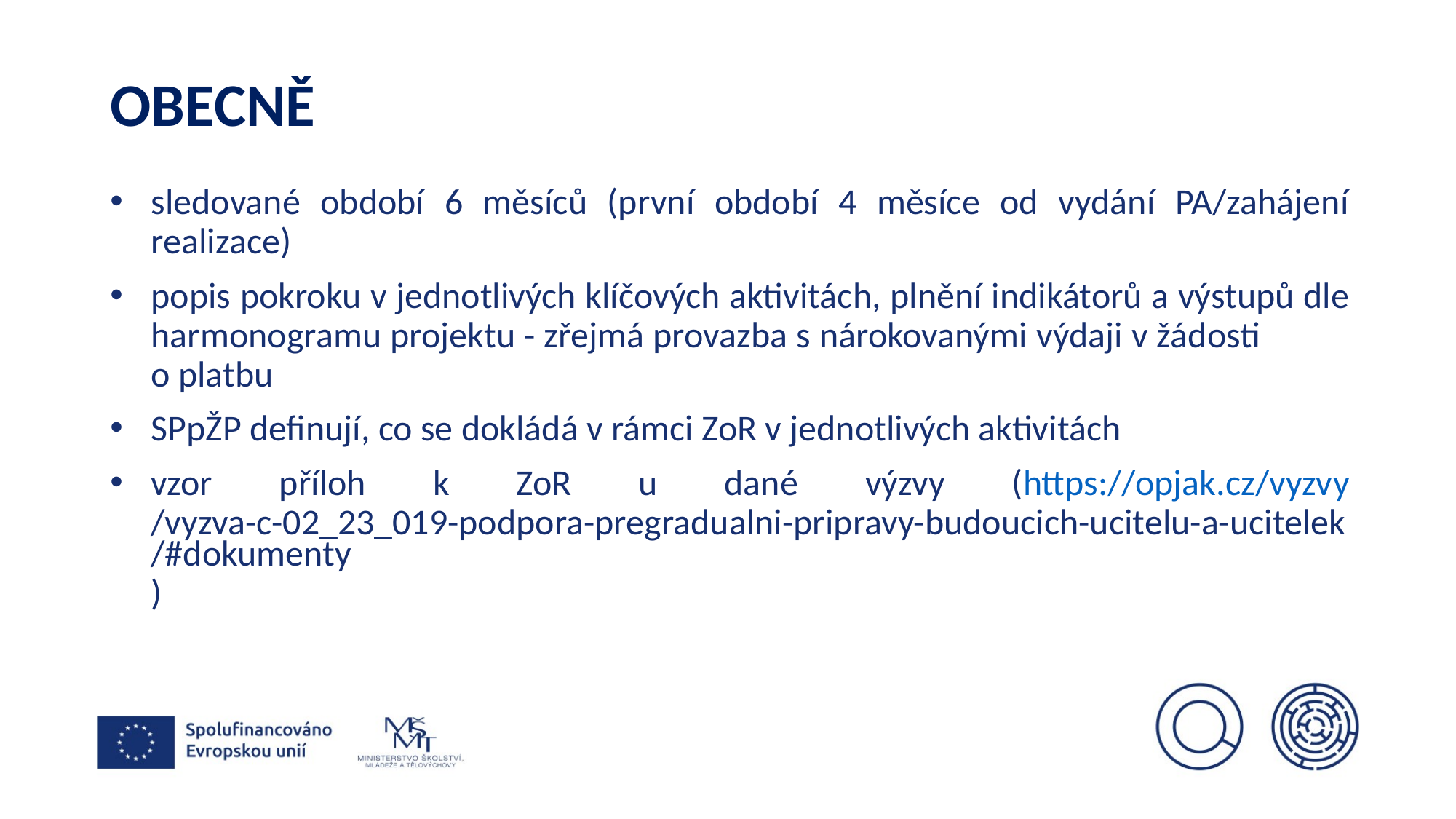

# OBECNĚ
sledované období 6 měsíců (první období 4 měsíce od vydání PA/zahájení realizace)
popis pokroku v jednotlivých klíčových aktivitách, plnění indikátorů a výstupů dle harmonogramu projektu - zřejmá provazba s nárokovanými výdaji v žádosti           o platbu
SPpŽP definují, co se dokládá v rámci ZoR v jednotlivých aktivitách
vzor příloh k ZoR u dané výzvy (https://opjak.cz/vyzvy/vyzva-c-02_23_019-podpora-pregradualni-pripravy-budoucich-ucitelu-a-ucitelek/#dokumenty)